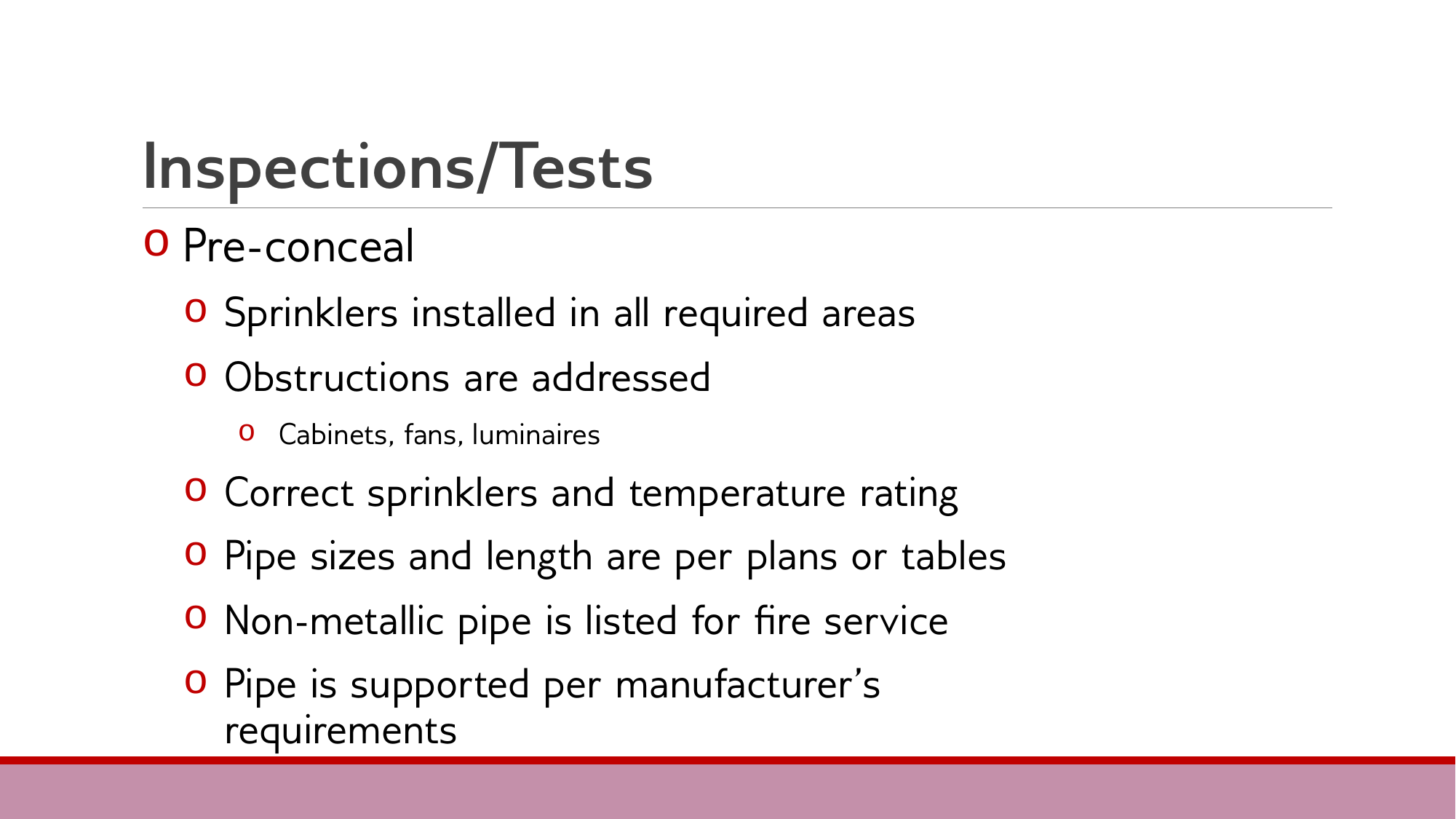

# Inspections/Tests
Pre-conceal
Sprinklers installed in all required areas
Obstructions are addressed
Cabinets, fans, luminaires
Correct sprinklers and temperature rating
Pipe sizes and length are per plans or tables
Non-metallic pipe is listed for fire service
Pipe is supported per manufacturer’s requirements